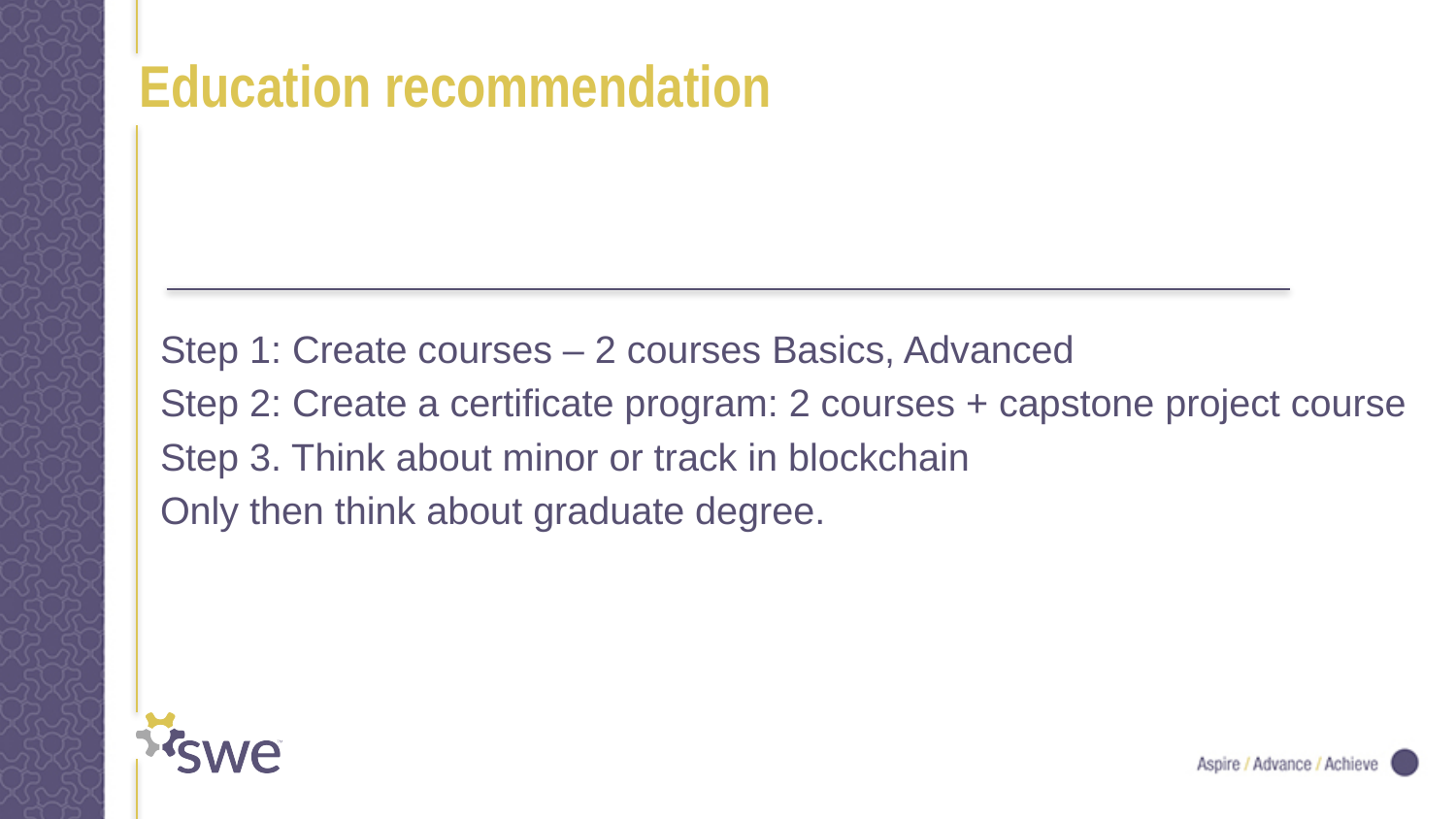

# Education recommendation
Step 1: Create courses – 2 courses Basics, Advanced
Step 2: Create a certificate program: 2 courses + capstone project course
Step 3. Think about minor or track in blockchain
Only then think about graduate degree.